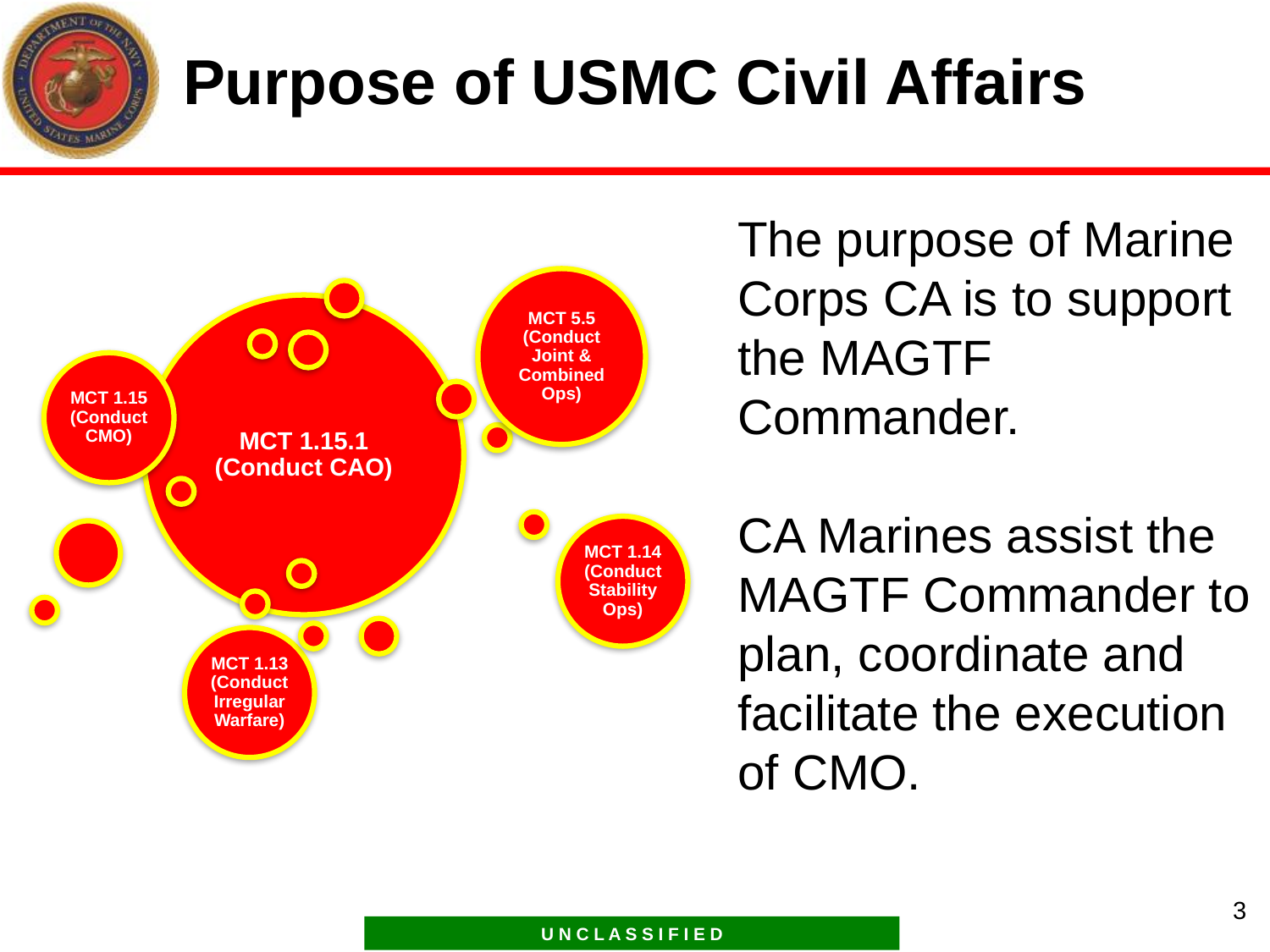

# Purpose of USMC Civil Affairs
MCT 1.15.1 (Conduct CAO)
MCT 1.15 (Conduct CMO)
MCT 5.5 (Conduct Joint & Combined Ops)
MCT 1.14 (Conduct Stability Ops)
MCT 1.13 (Conduct Irregular Warfare)
The purpose of Marine Corps CA is to support the MAGTF Commander.

CA Marines assist the MAGTF Commander to plan, coordinate and facilitate the execution of CMO.
3